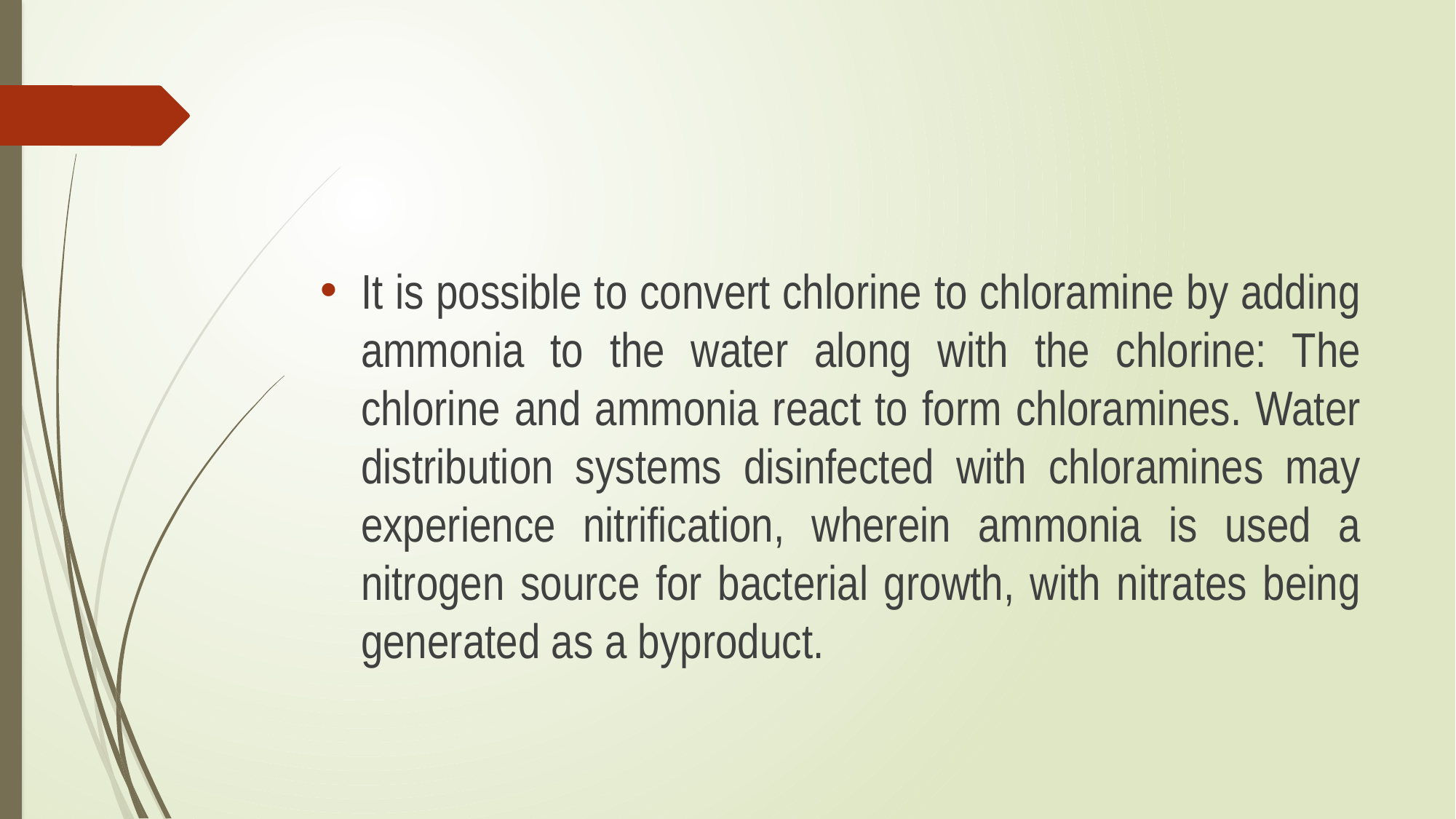

#
It is possible to convert chlorine to chloramine by adding ammonia to the water along with the chlorine: The chlorine and ammonia react to form chloramines. Water distribution systems disinfected with chloramines may experience nitrification, wherein ammonia is used a nitrogen source for bacterial growth, with nitrates being generated as a byproduct.